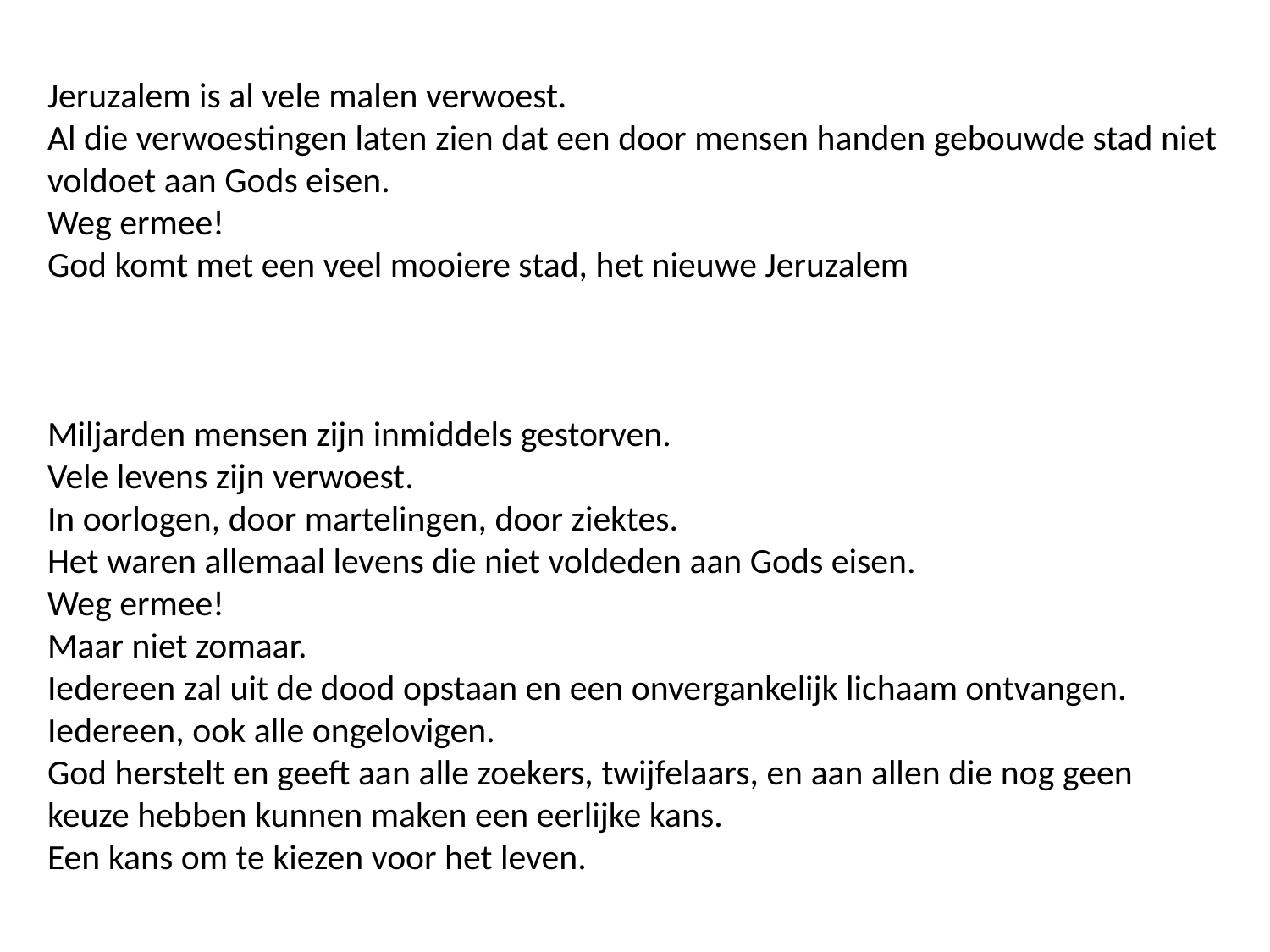

Jeruzalem is al vele malen verwoest.
Al die verwoestingen laten zien dat een door mensen handen gebouwde stad niet voldoet aan Gods eisen.
Weg ermee!
God komt met een veel mooiere stad, het nieuwe Jeruzalem

Miljarden mensen zijn inmiddels gestorven.
Vele levens zijn verwoest.
In oorlogen, door martelingen, door ziektes.
Het waren allemaal levens die niet voldeden aan Gods eisen.
Weg ermee!
Maar niet zomaar.
Iedereen zal uit de dood opstaan en een onvergankelijk lichaam ontvangen.
Iedereen, ook alle ongelovigen.
God herstelt en geeft aan alle zoekers, twijfelaars, en aan allen die nog geen keuze hebben kunnen maken een eerlijke kans.
Een kans om te kiezen voor het leven.